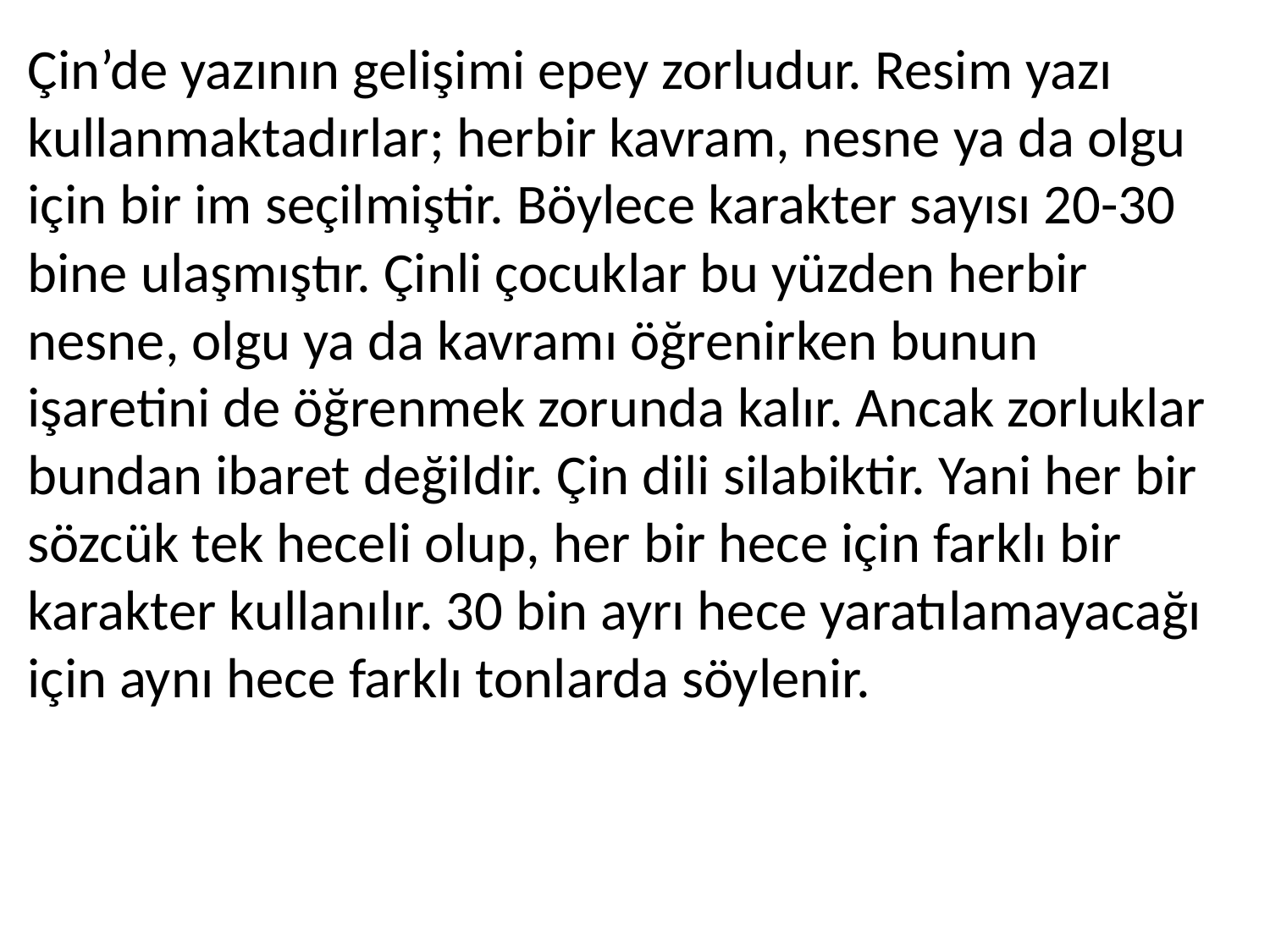

Çin’de yazının gelişimi epey zorludur. Resim yazı kullanmaktadırlar; herbir kavram, nesne ya da olgu için bir im seçilmiştir. Böylece karakter sayısı 20-30 bine ulaşmıştır. Çinli çocuklar bu yüzden herbir nesne, olgu ya da kavramı öğrenirken bunun işaretini de öğrenmek zorunda kalır. Ancak zorluklar bundan ibaret değildir. Çin dili silabiktir. Yani her bir sözcük tek heceli olup, her bir hece için farklı bir karakter kullanılır. 30 bin ayrı hece yaratılamayacağı için aynı hece farklı tonlarda söylenir.